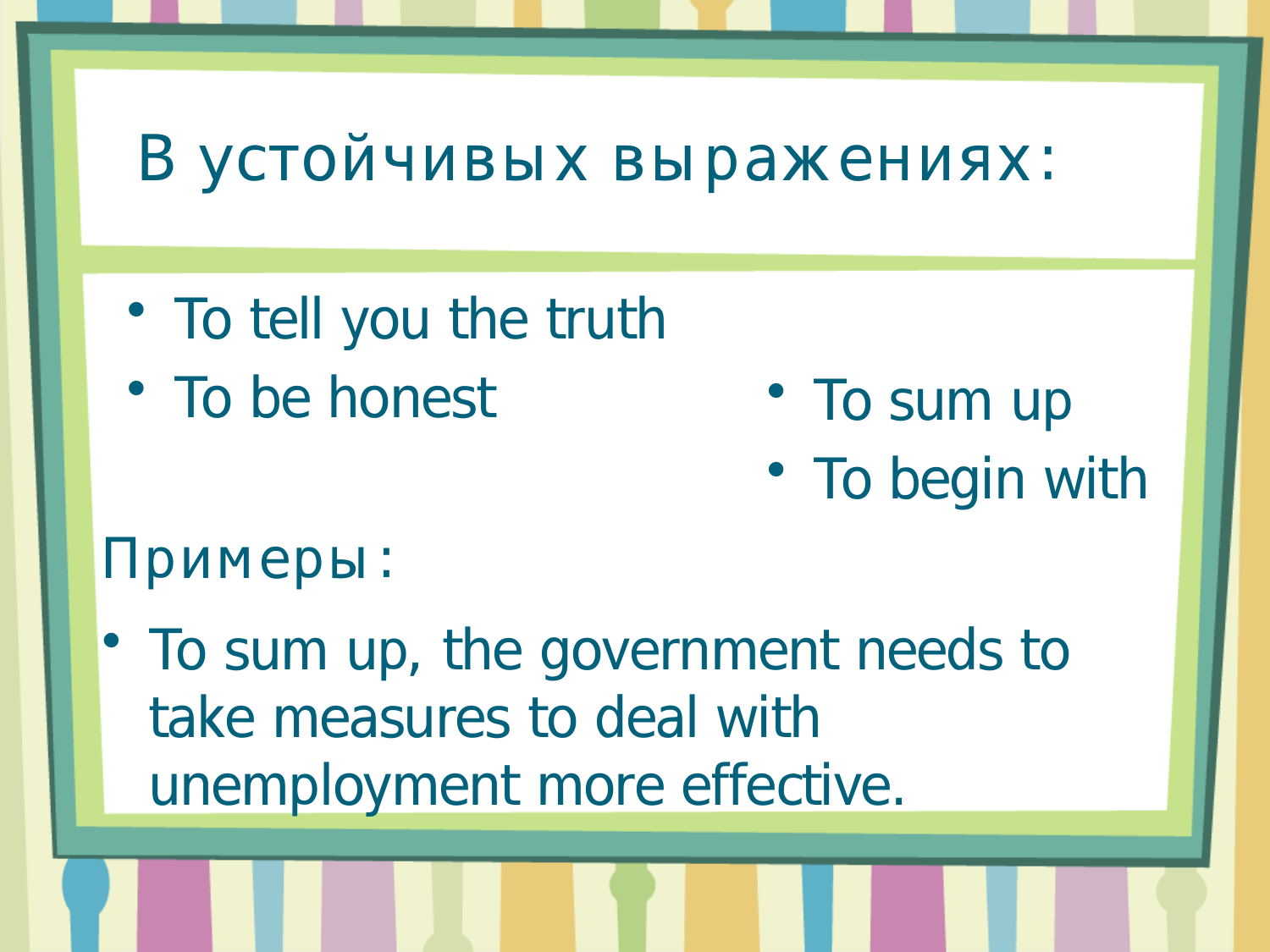

# В устойчивых выражениях:

To tell you the truth
To be honest

To sum up
To begin with

Примеры:

To sum up, the government needs to take measures to deal with unemployment more effective.